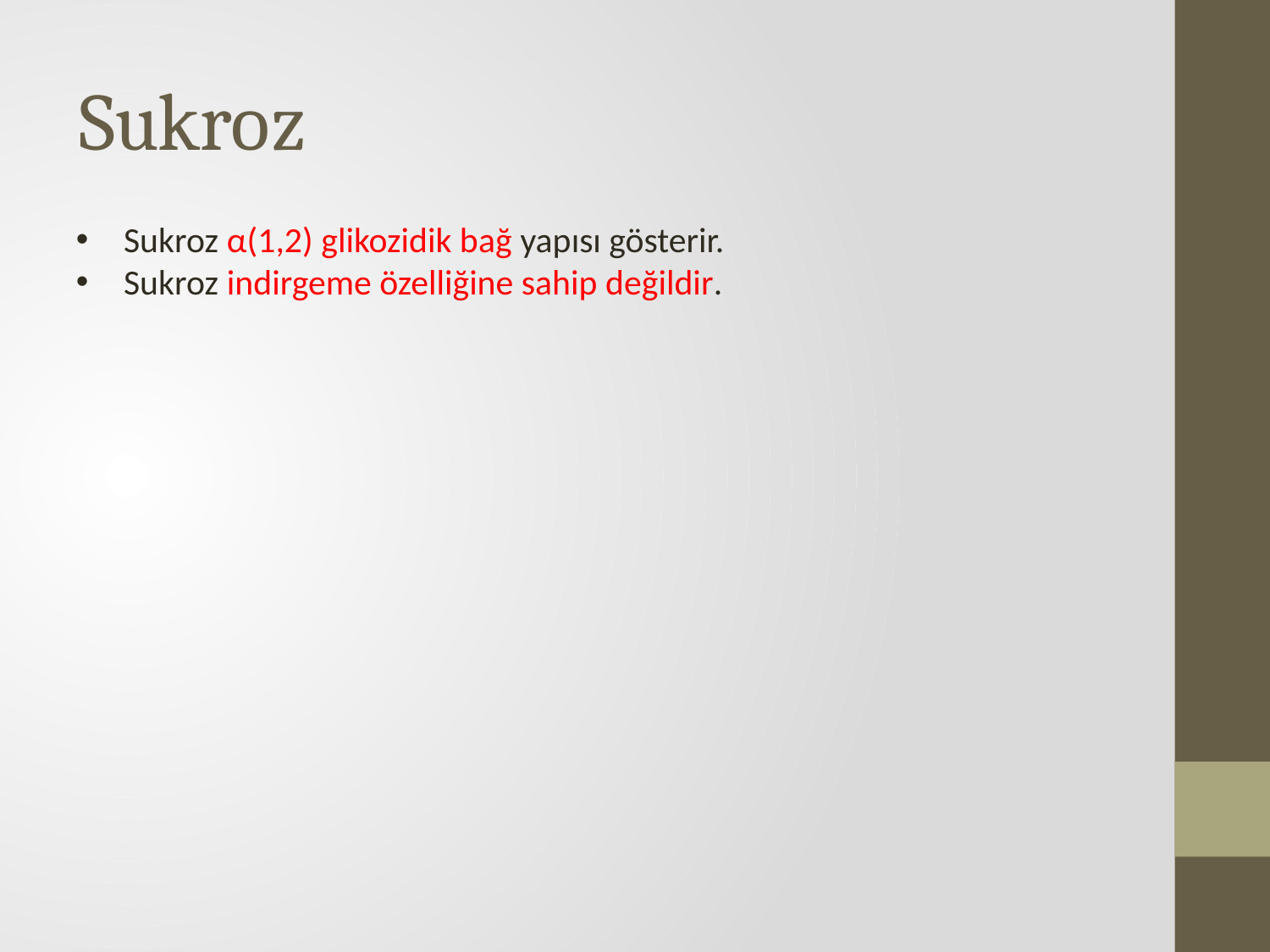

# Sukroz
Sukroz α(1,2) glikozidik bağ yapısı gösterir.
Sukroz indirgeme özelliğine sahip değildir.